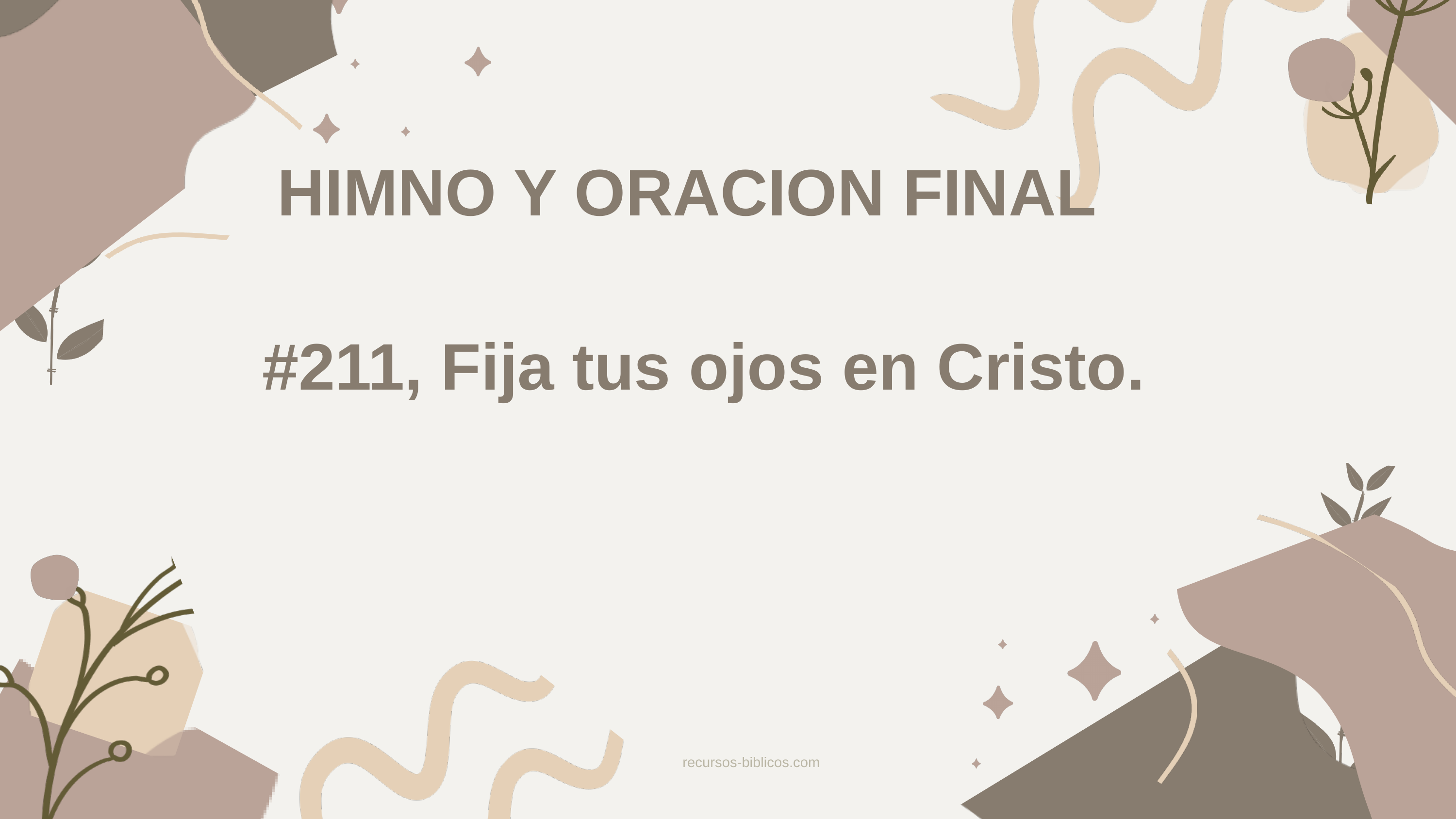

HIMNO Y ORACION FINAL
#211, Fija tus ojos en Cristo.

recursos-biblicos.com